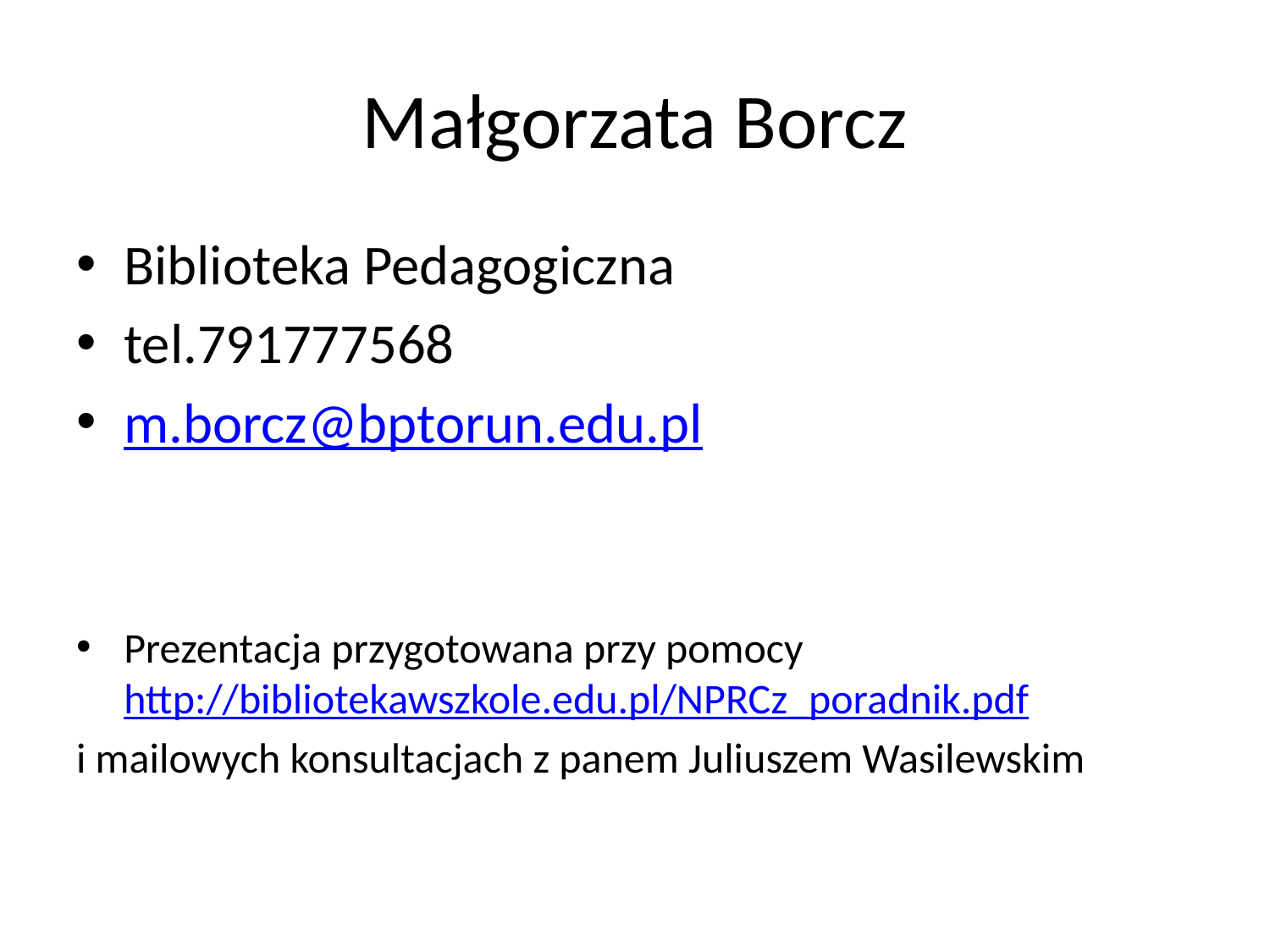

# Małgorzata Borcz
Biblioteka Pedagogiczna
tel.791777568
m.borcz@bptorun.edu.pl

Prezentacja przygotowana przy pomocy http://bibliotekawszkole.edu.pl/NPRCz_poradnik.pdf
i mailowych konsultacjach z panem Juliuszem Wasilewskim